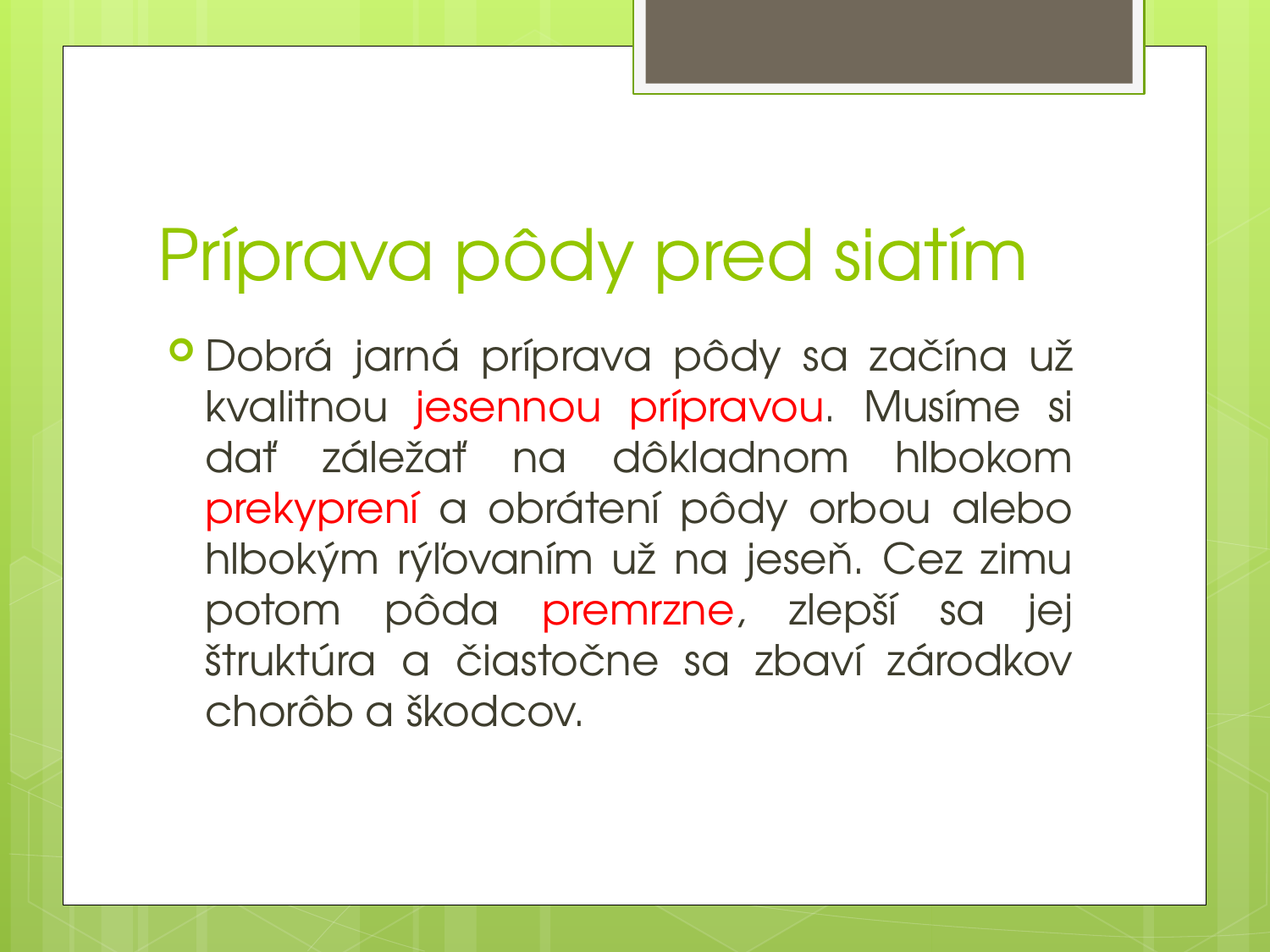

# Príprava pôdy pred siatím
Dobrá jarná príprava pôdy sa začína už kvalitnou jesennou prípravou. Musíme si dať záležať na dôkladnom hlbokom prekyprení a obrátení pôdy orbou alebo hlbokým rýľovaním už na jeseň. Cez zimu potom pôda premrzne, zlepší sa jej štruktúra a čiastočne sa zbaví zárodkov chorôb a škodcov.